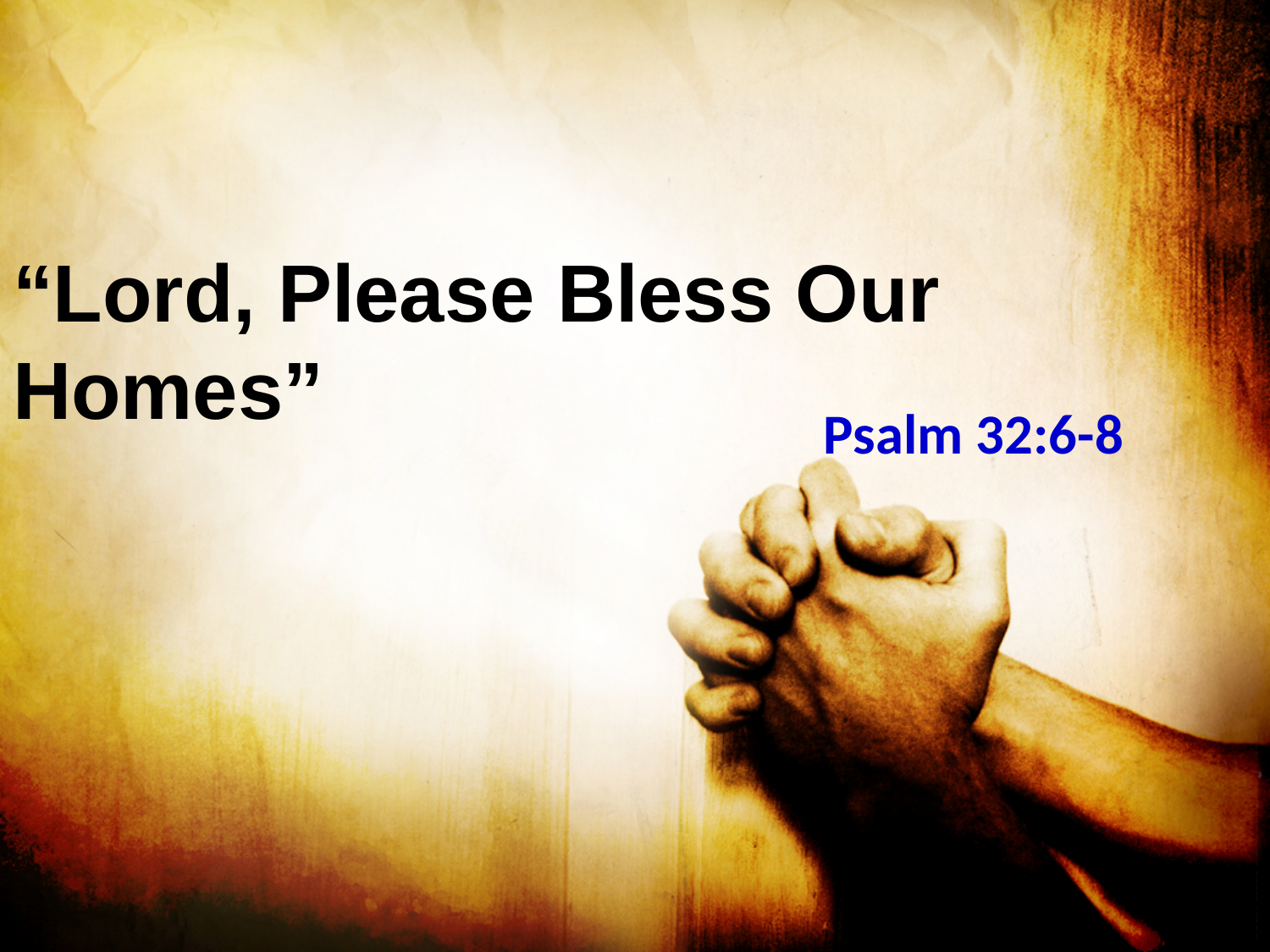

# “Lord, Please Bless Our Homes”
Psalm 32:6-8